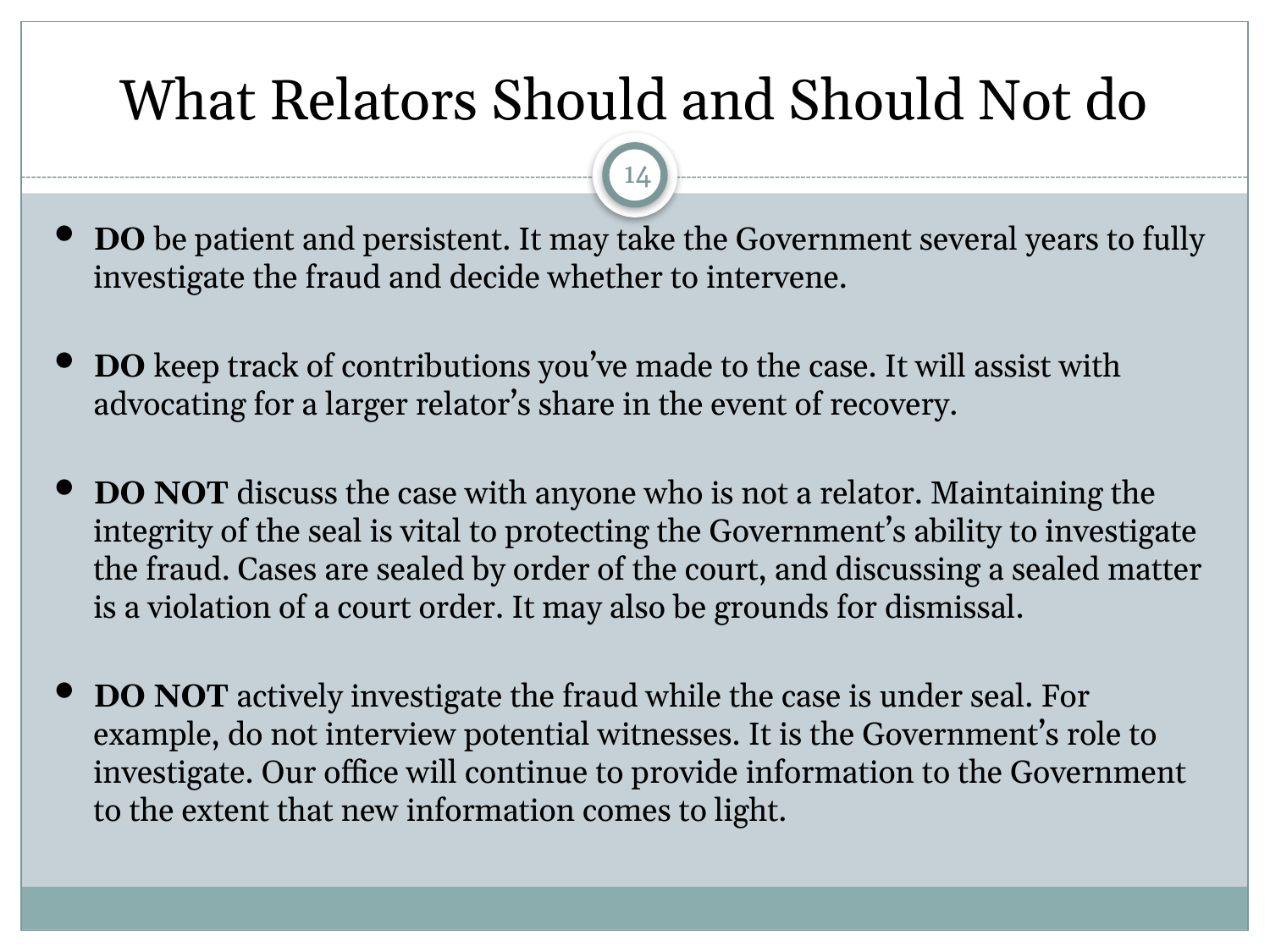

# What Relators Should and Should Not do
14
DO be patient and persistent. It may take the Government several years to fully investigate the fraud and decide whether to intervene.

DO keep track of contributions you’ve made to the case. It will assist with advocating for a larger relator’s share in the event of recovery.

DO NOT discuss the case with anyone who is not a relator. Maintaining the integrity of the seal is vital to protecting the Government’s ability to investigate the fraud. Cases are sealed by order of the court, and discussing a sealed matter is a violation of a court order. It may also be grounds for dismissal.

DO NOT actively investigate the fraud while the case is under seal. For example, do not interview potential witnesses. It is the Government’s role to investigate. Our office will continue to provide information to the Government to the extent that new information comes to light.